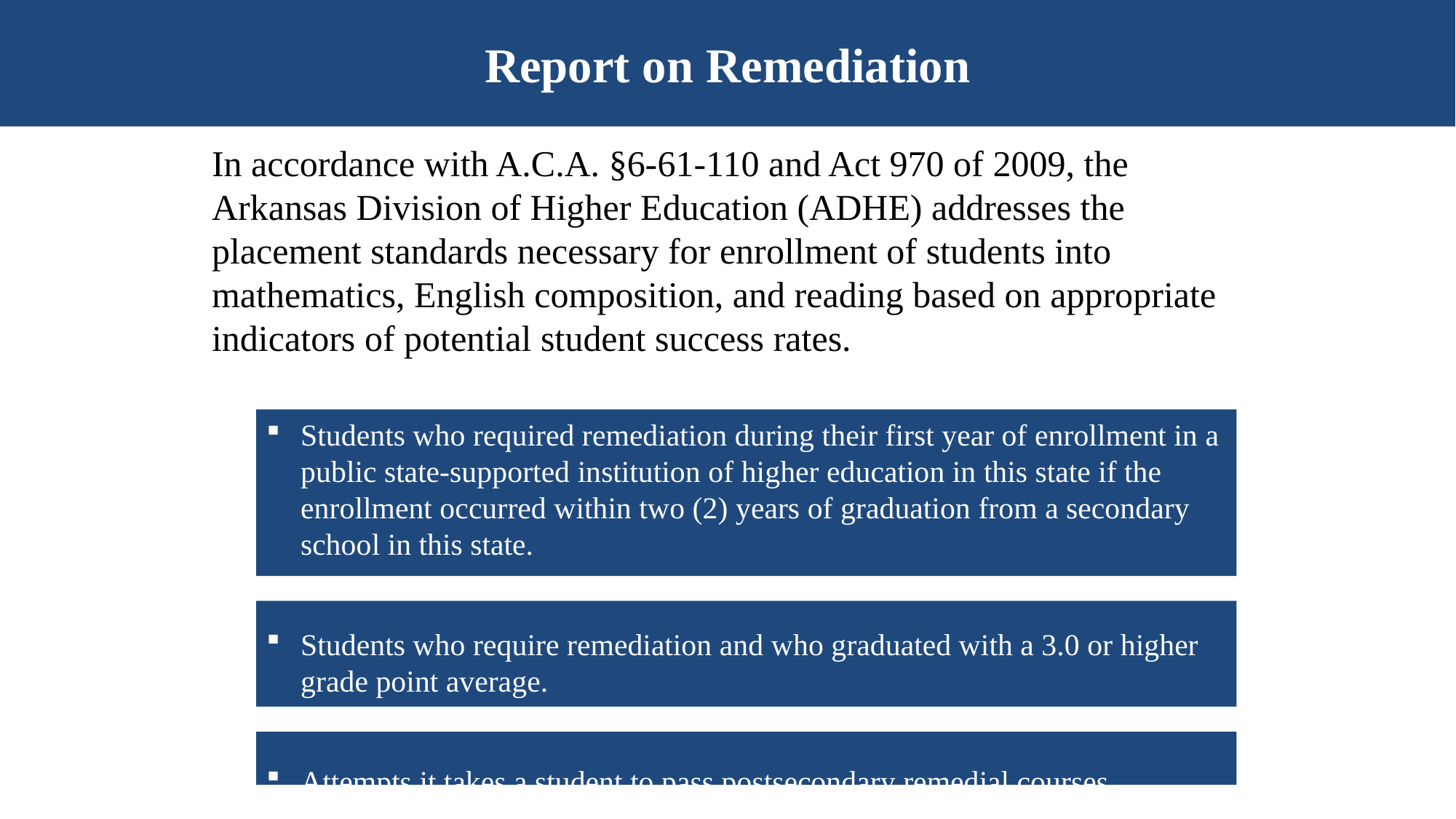

# Report on Remediation
In accordance with A.C.A. §6-61-110 and Act 970 of 2009, the Arkansas Division of Higher Education (ADHE) addresses the placement standards necessary for enrollment of students into mathematics, English composition, and reading based on appropriate indicators of potential student success rates.

Students who required remediation during their first year of enrollment in a public state-supported institution of higher education in this state if the enrollment occurred within two (2) years of graduation from a secondary school in this state.

Students who require remediation and who graduated with a 3.0 or higher grade point average.

Attempts it takes a student to pass postsecondary remedial courses.